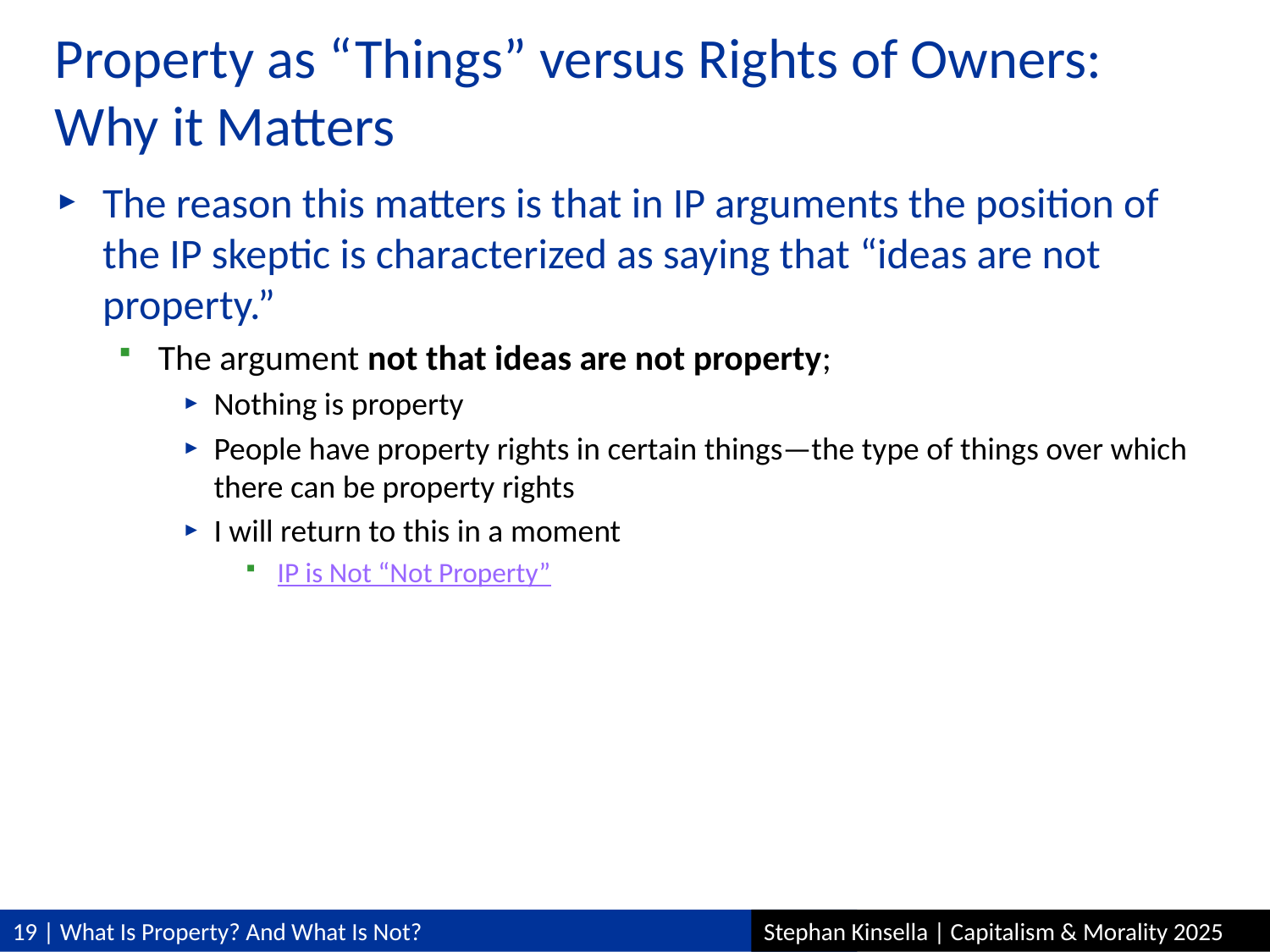

# Property as “Things” versus Rights of Owners: Why it Matters
The reason this matters is that in IP arguments the position of the IP skeptic is characterized as saying that “ideas are not property.”
The argument not that ideas are not property;
Nothing is property
People have property rights in certain things—the type of things over which there can be property rights
I will return to this in a moment
IP is Not “Not Property”